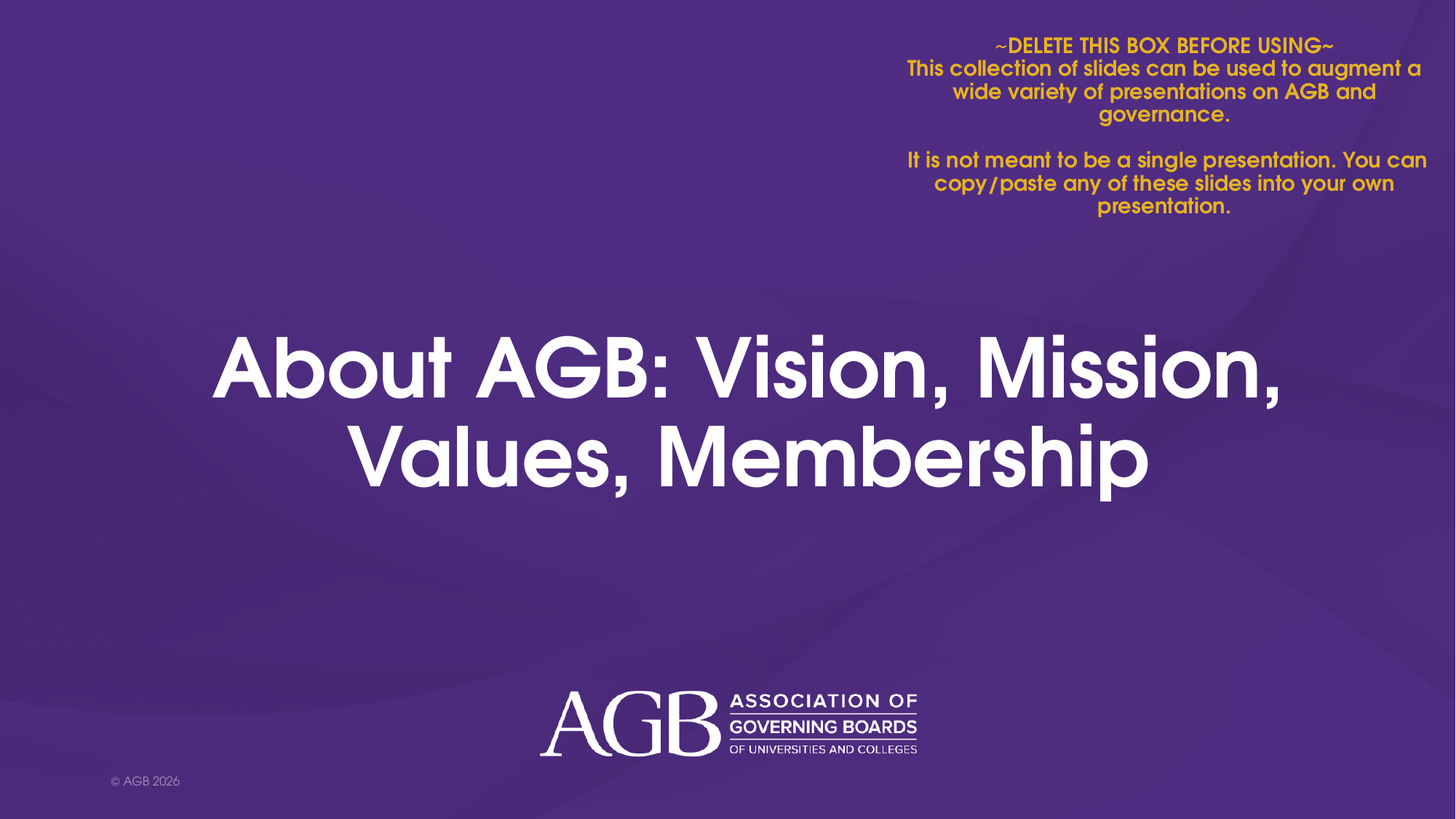

~DELETE THIS BOX BEFORE USING~
This collection of slides can be used to augment a wide variety of presentations on AGB and governance.

 It is not meant to be a single presentation. You can copy/paste any of these slides into your own presentation.
# About AGB: Vision, Mission, Values, Membership